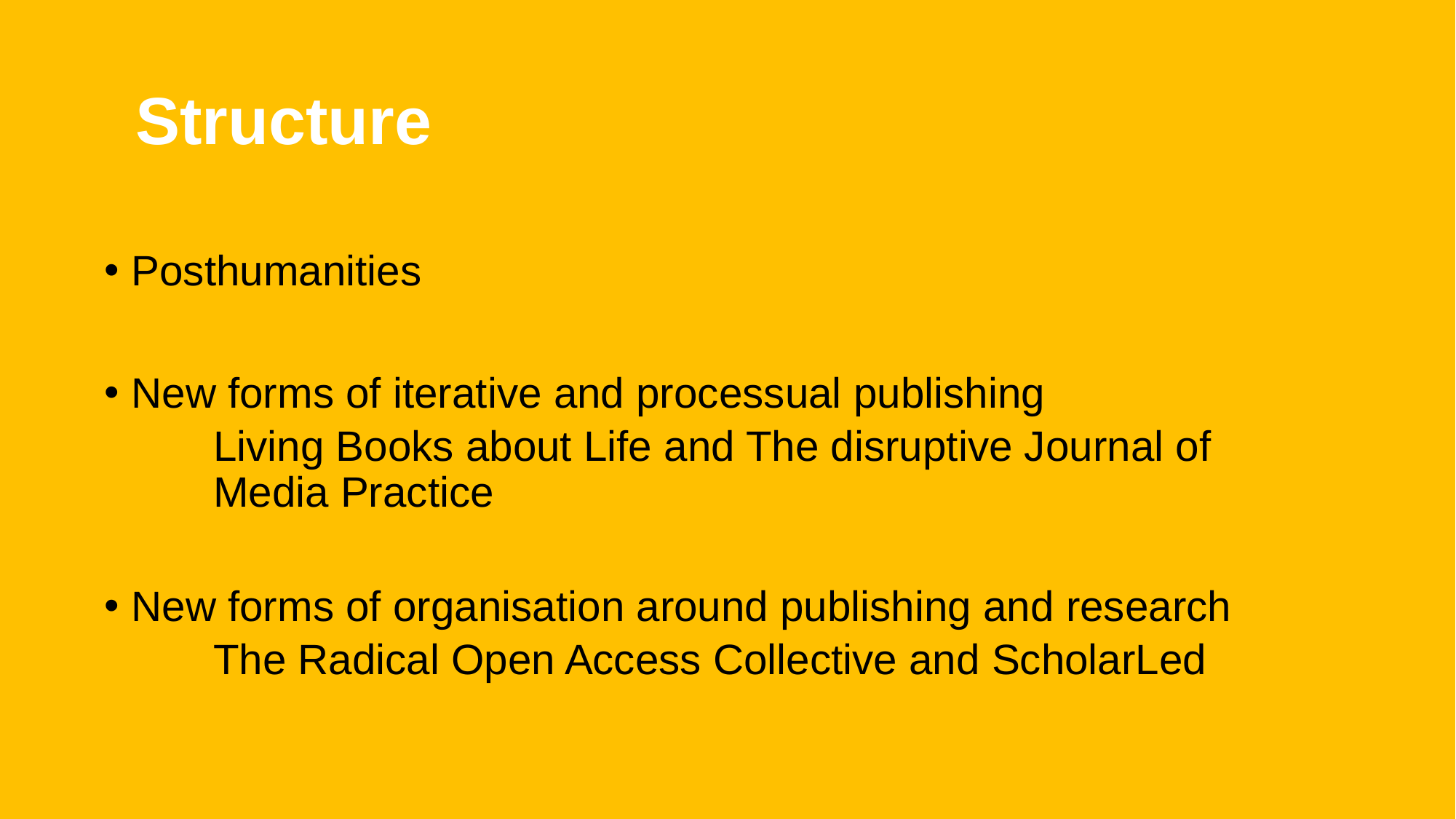

# Structure

Posthumanities

New forms of iterative and processual publishing
Living Books about Life and The disruptive Journal of Media Practice

New forms of organisation around publishing and research
The Radical Open Access Collective and ScholarLed